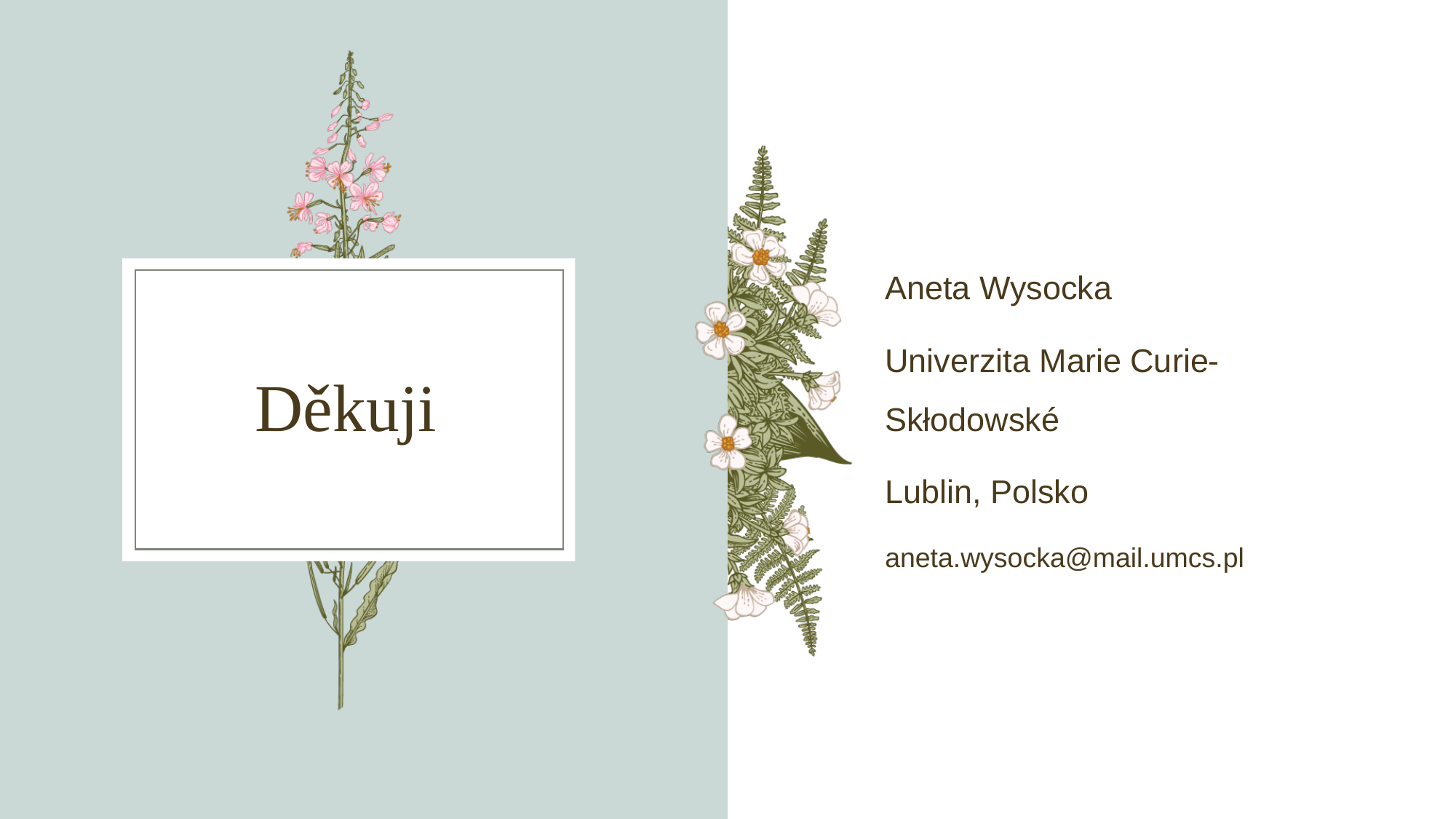

Aneta Wysocka​
Univerzita Marie Curie-Skłodowské
Lublin, Polsko
aneta.wysocka@mail.umcs.pl
# Děkuji